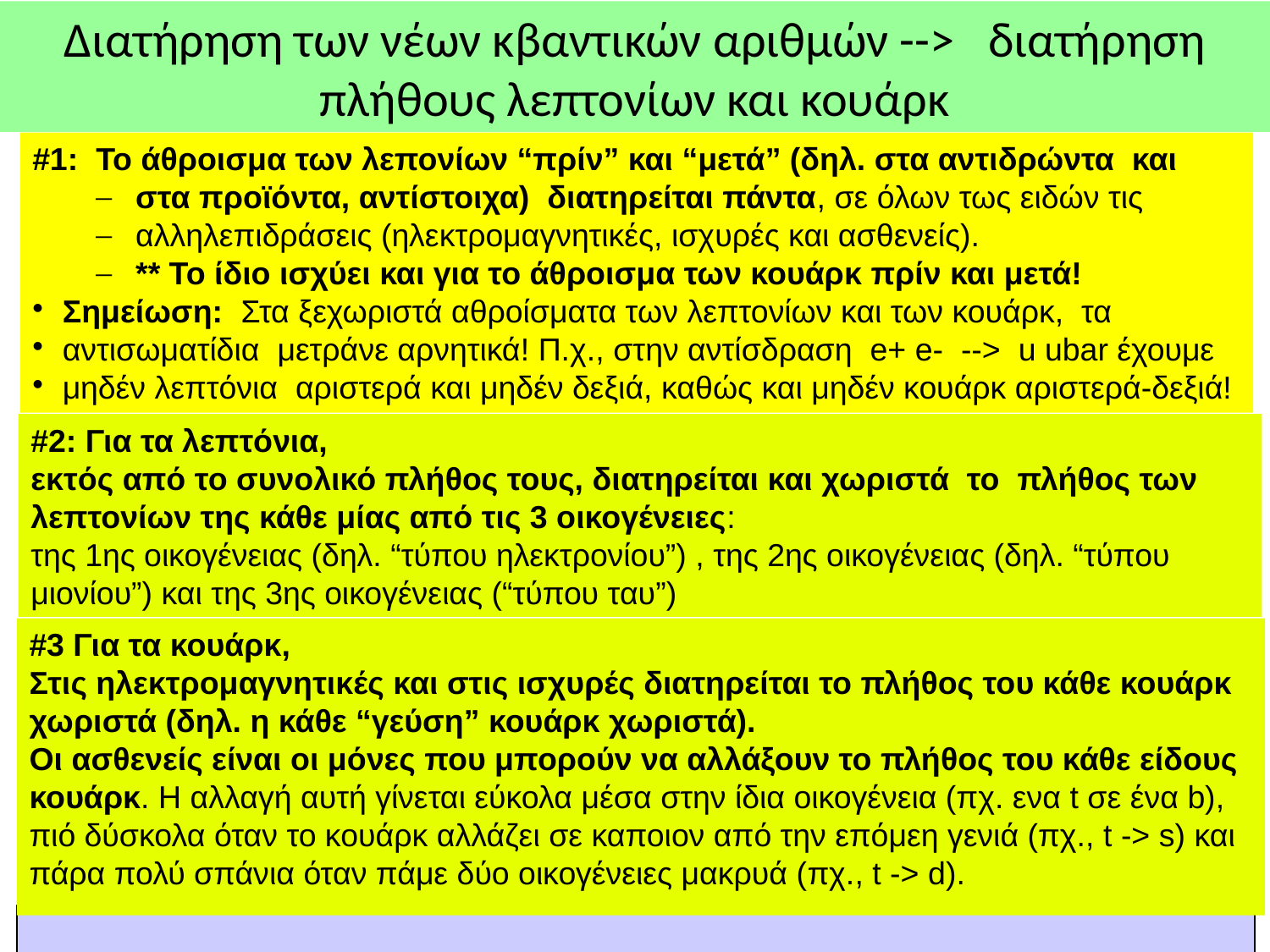

Διατήρηση των νέων κβαντικών αριθμών -->   διατήρηση πλήθους λεπτονίων και κουάρκ
#1:  Το άθροισμα των λεπονίων “πρίν” και “μετά” (δηλ. στα αντιδρώντα  και
στα προϊόντα, αντίστοιχα)  διατηρείται πάντα, σε όλων τως ειδών τις
αλληλεπιδράσεις (ηλεκτρομαγνητικές, ισχυρές και ασθενείς).
** Το ίδιο ισχύει και για το άθροισμα των κουάρκ πρίν και μετά!
Σημείωση:  Στα ξεχωριστά αθροίσματα των λεπτονίων και των κουάρκ,  τα
αντισωματίδια  μετράνε αρνητικά! Π.χ., στην αντίσδραση  e+ e-  -->  u ubar έχουμε
μηδέν λεπτόνια  αριστερά και μηδέν δεξιά, καθώς και μηδέν κουάρκ αριστερά-δεξιά!
#2: Για τα λεπτόνια,
εκτός από το συνολικό πλήθος τους, διατηρείται και χωριστά  το  πλήθος των λεπτονίων της κάθε μίας από τις 3 οικογένειες:
της 1ης οικογένειας (δηλ. “τύπου ηλεκτρονίου”) , της 2ης οικογένειας (δηλ. “τύπου μιονίου”) και της 3ης οικογένειας (“τύπου ταυ”)
#3 Για τα κουάρκ,
Στις ηλεκτρομαγνητικές και στις ισχυρές διατηρείται το πλήθος του κάθε κουάρκ χωριστά (δηλ. η κάθε “γεύση” κουάρκ χωριστά).
Οι ασθενείς είναι οι μόνες που μπορούν να αλλάξουν το πλήθος του κάθε είδους κουάρκ. Η αλλαγή αυτή γίνεται εύκολα μέσα στην ίδια οικογένεια (πχ. ενα t σε ένα b), πιό δύσκολα όταν το κουάρκ αλλάζει σε καποιον από την επόμεη γενιά (πχ., t -> s) και πάρα πολύ σπάνια όταν πάμε δύο οικογένειες μακρυά (πχ., t -> d).